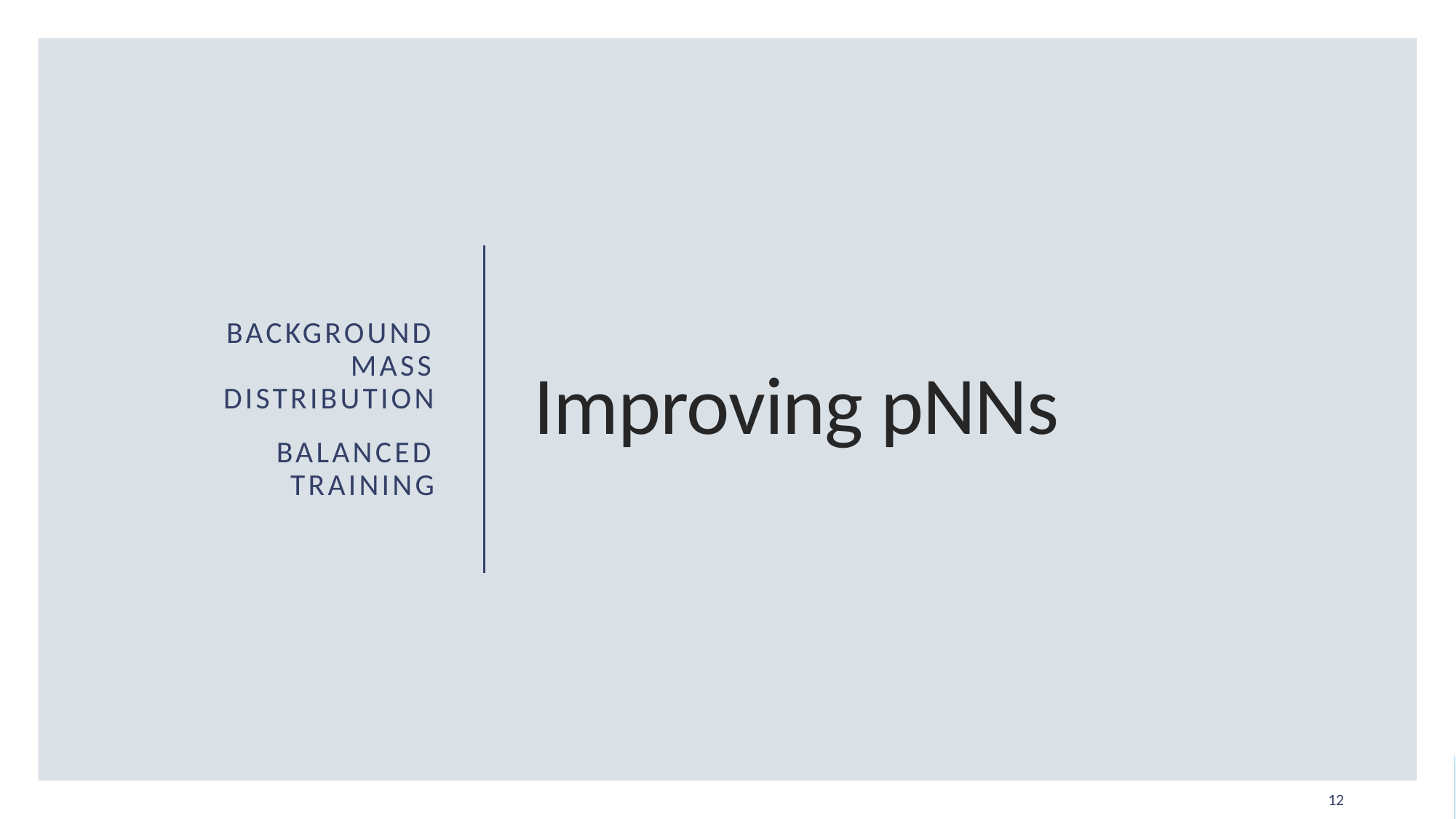

background mass distribution
Balanced training
# Improving pNNs

12